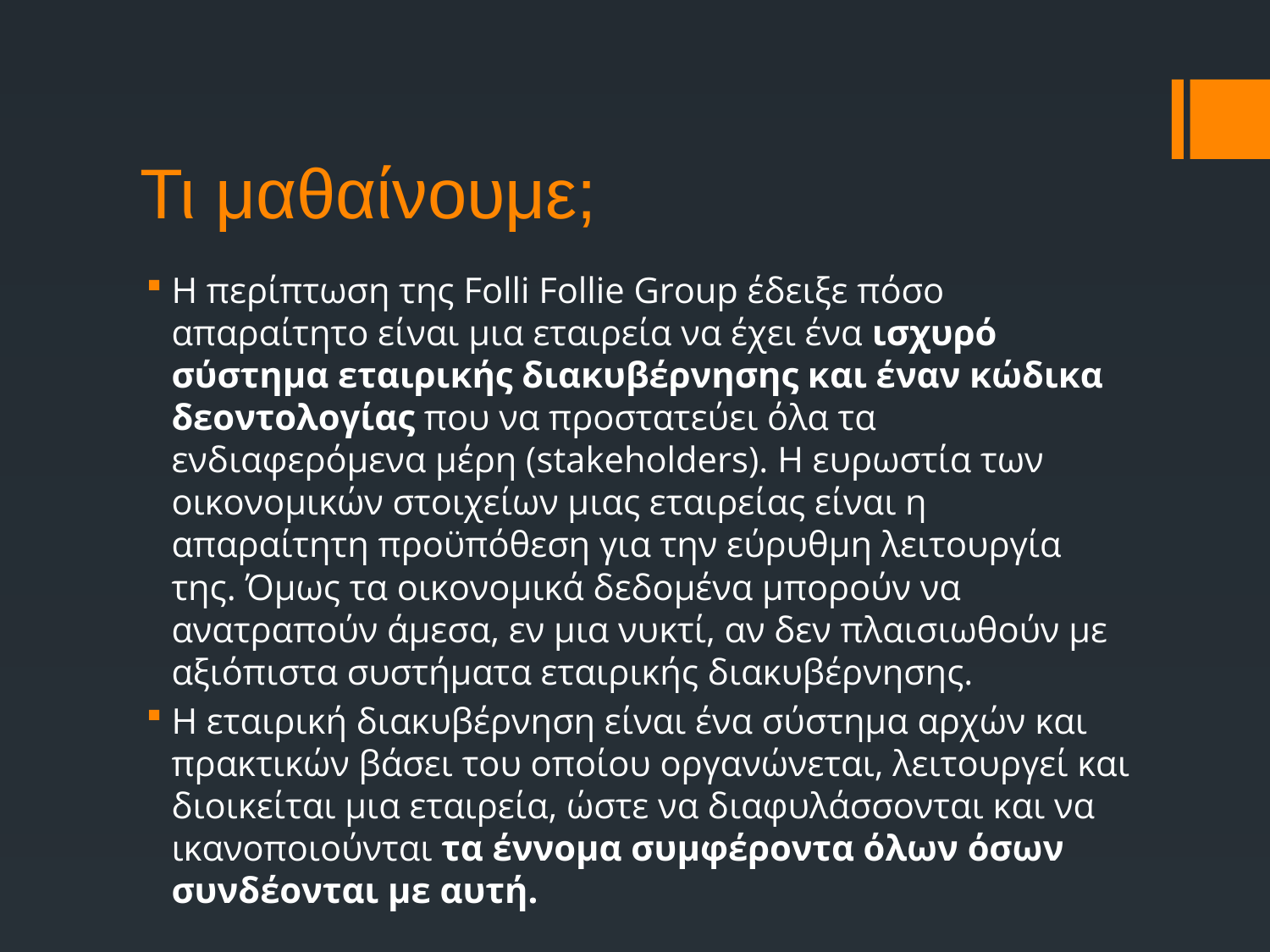

# Τι μαθαίνουμε;
Η περίπτωση της Folli Follie Group έδειξε πόσο απαραίτητο είναι μια εταιρεία να έχει ένα ισχυρό σύστημα εταιρικής διακυβέρνησης και έναν κώδικα δεοντολογίας που να προστατεύει όλα τα ενδιαφερόμενα μέρη (stakeholders). Η ευρωστία των οικονομικών στοιχείων μιας εταιρείας είναι η απαραίτητη προϋπόθεση για την εύρυθμη λειτουργία της. Όμως τα οικονομικά δεδομένα μπορούν να ανατραπούν άμεσα, εν μια νυκτί, αν δεν πλαισιωθούν με αξιόπιστα συστήματα εταιρικής διακυβέρνησης.
Η εταιρική διακυβέρνηση είναι ένα σύστημα αρχών και πρακτικών βάσει του οποίου οργανώνεται, λειτουργεί και διοικείται μια εταιρεία, ώστε να διαφυλάσσονται και να ικανοποιούνται τα έννομα συμφέροντα όλων όσων συνδέονται με αυτή.